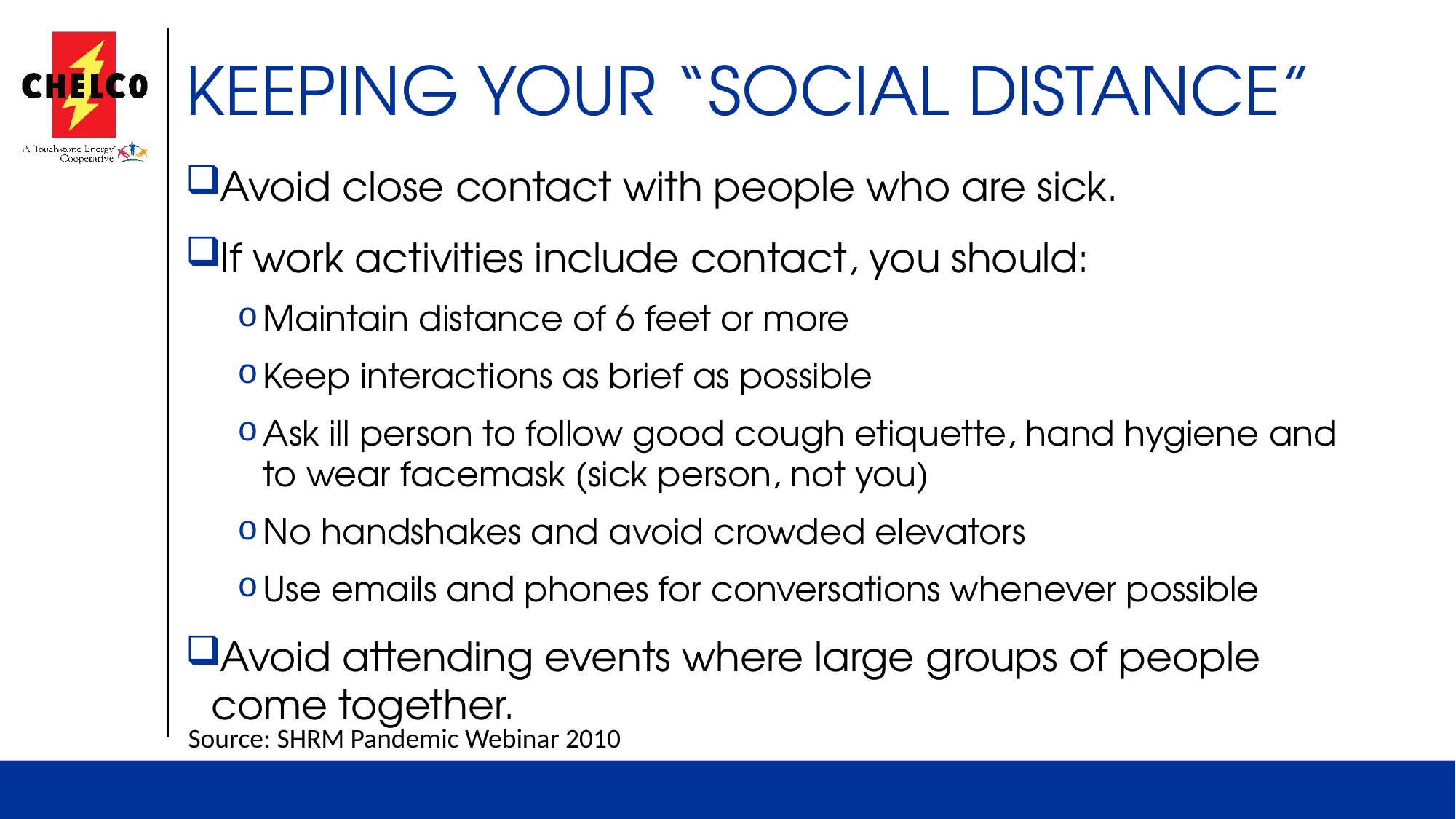

# Keeping your “Social distance”
Avoid close contact with people who are sick.
If work activities include contact, you should:
Maintain distance of 6 feet or more
Keep interactions as brief as possible
Ask ill person to follow good cough etiquette, hand hygiene and to wear facemask (sick person, not you)
No handshakes and avoid crowded elevators
Use emails and phones for conversations whenever possible
Avoid attending events where large groups of people come together.

Source: SHRM Pandemic Webinar 2010